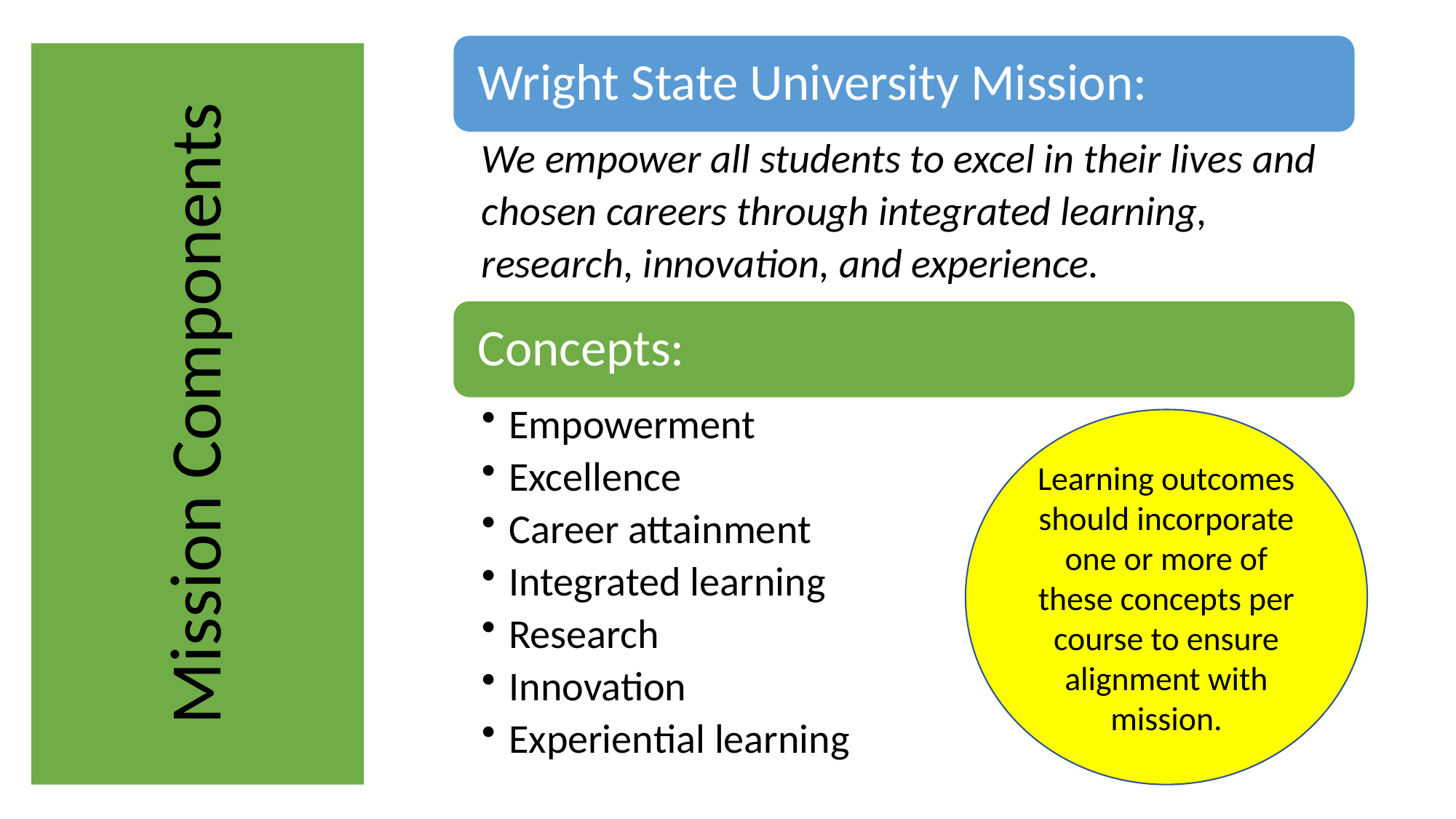

Wright State University Mission:
We empower all students to excel in their lives and
chosen careers through integrated learning,
research, innovation, and experience.
Concepts:
Empowerment
Excellence
Career attainment
Integrated learning
Research
Innovation
Experiential learning
# Mission Components
Learning outcomes should incorporate one or more of these concepts per course to ensure alignment with mission.